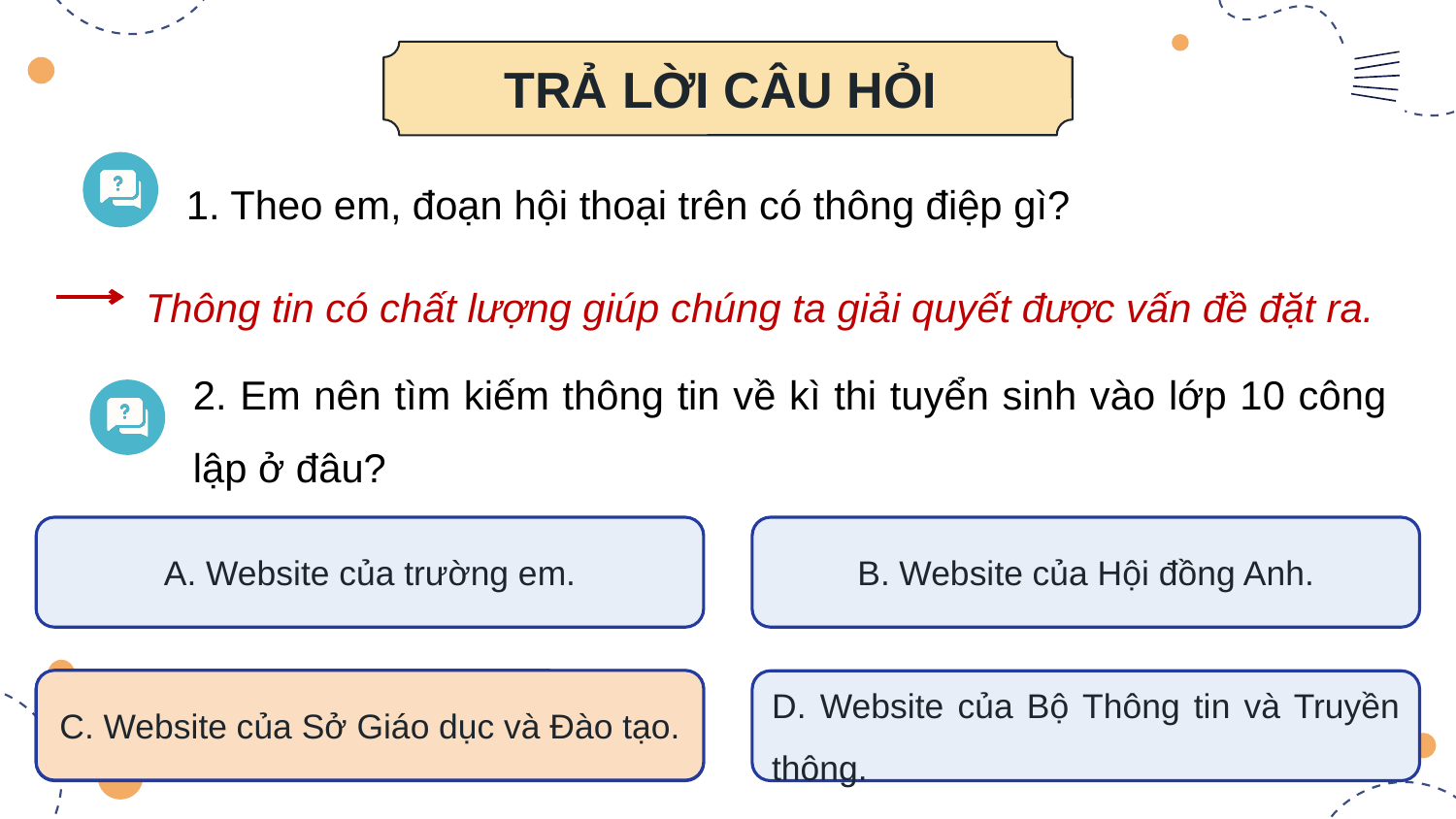

TRẢ LỜI CÂU HỎI
1. Theo em, đoạn hội thoại trên có thông điệp gì?

Thông tin có chất lượng giúp chúng ta giải quyết được vấn đề đặt ra.
2. Em nên tìm kiếm thông tin về kì thi tuyển sinh vào lớp 10 công lập ở đâu?

A. Website của trường em.
B. Website của Hội đồng Anh.
C. Website của Sở Giáo dục và Đào tạo.
C. Website của Sở Giáo dục và Đào tạo.
D. Website của Bộ Thông tin và Truyền thông.